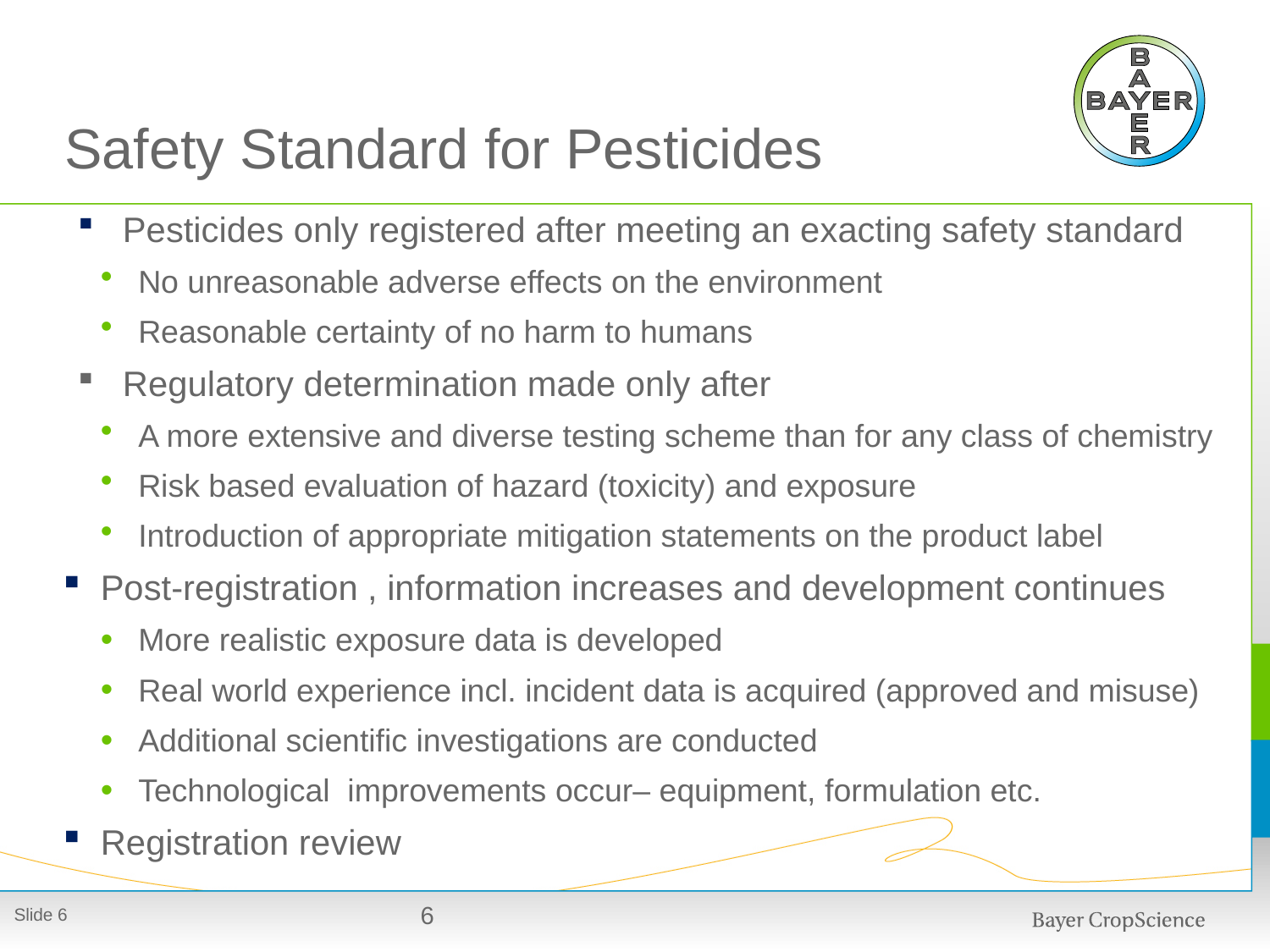

# Safety Standard for Pesticides
Pesticides only registered after meeting an exacting safety standard
No unreasonable adverse effects on the environment
Reasonable certainty of no harm to humans
Regulatory determination made only after
A more extensive and diverse testing scheme than for any class of chemistry
Risk based evaluation of hazard (toxicity) and exposure
Introduction of appropriate mitigation statements on the product label
Post-registration , information increases and development continues
More realistic exposure data is developed
Real world experience incl. incident data is acquired (approved and misuse)
Additional scientific investigations are conducted
Technological  improvements occur– equipment, formulation etc.
Registration review

6
Slide 6